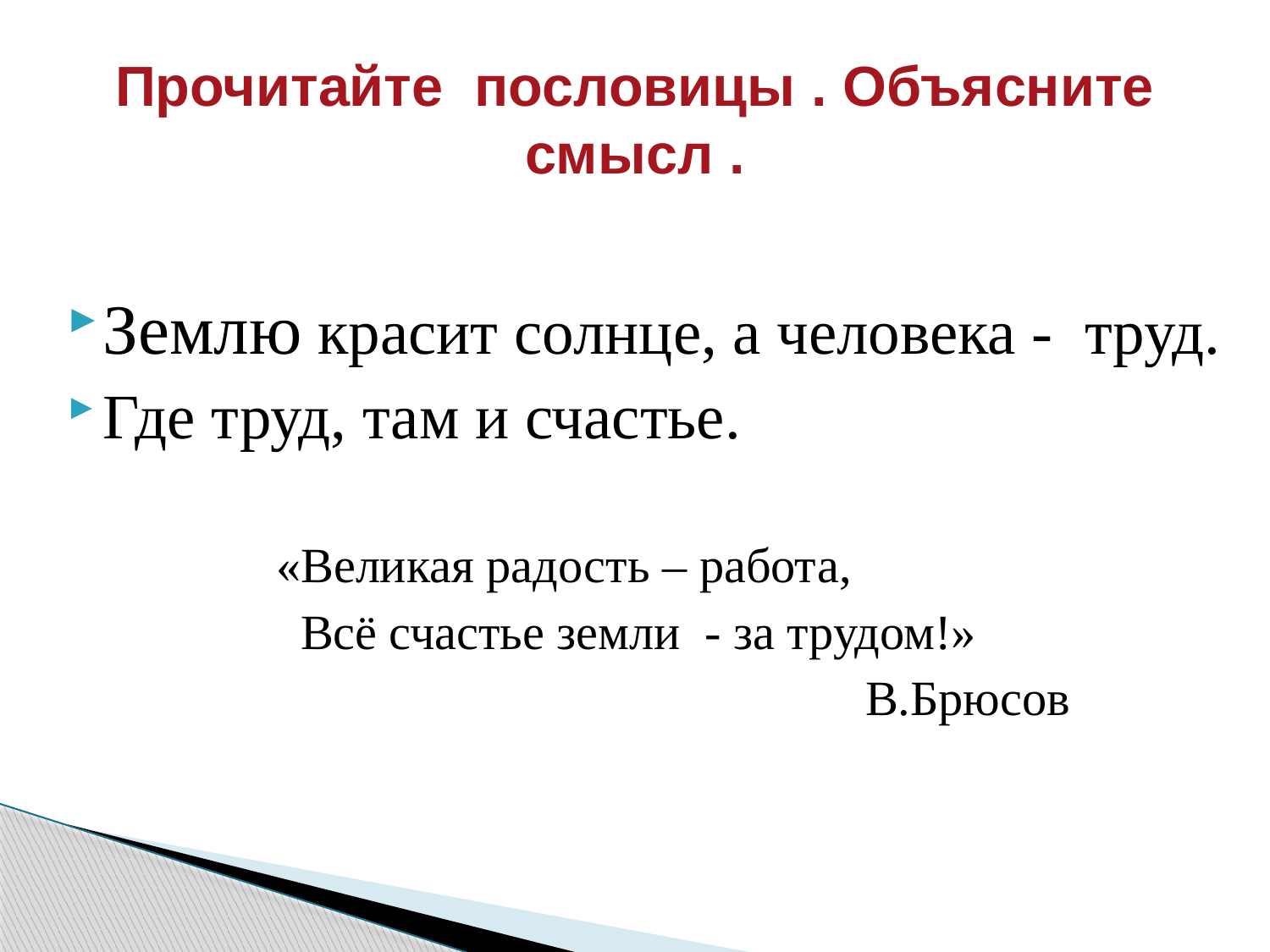

# Прочитайте  пословицы . Объясните смысл .
Землю красит солнце, а человека -  труд.
Где труд, там и счастье.

                 «Великая радость – работа,
                   Всё счастье земли  - за трудом!»
                                                                 В.Брюсов